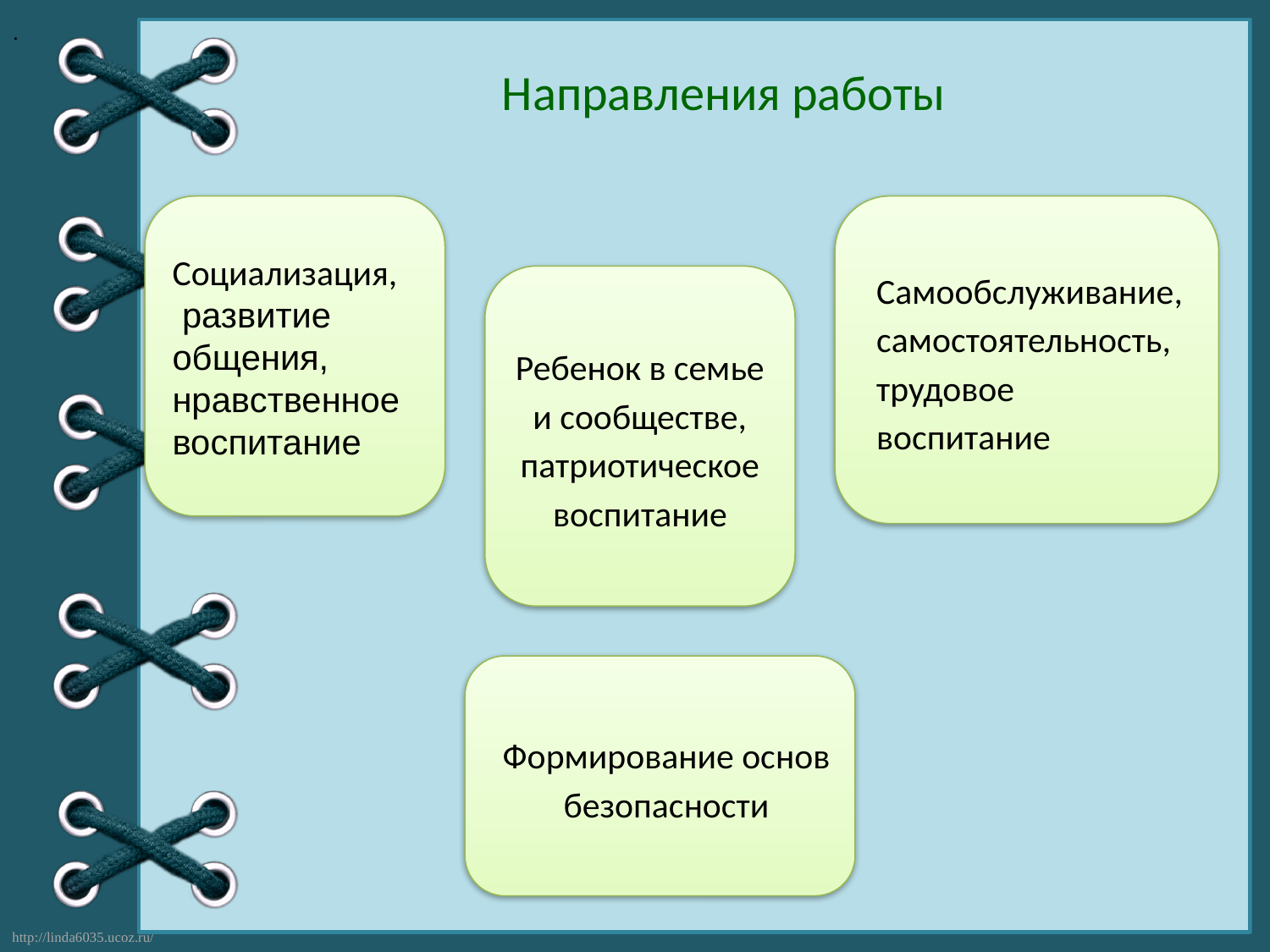

.
Направления работы
Социализация,
 развитие общения, нравственное воспитание
Самообслуживание, самостоятельность, трудовое воспитание
Ребенок в семье и сообществе, патриотическое воспитание
Формирование основ безопасности